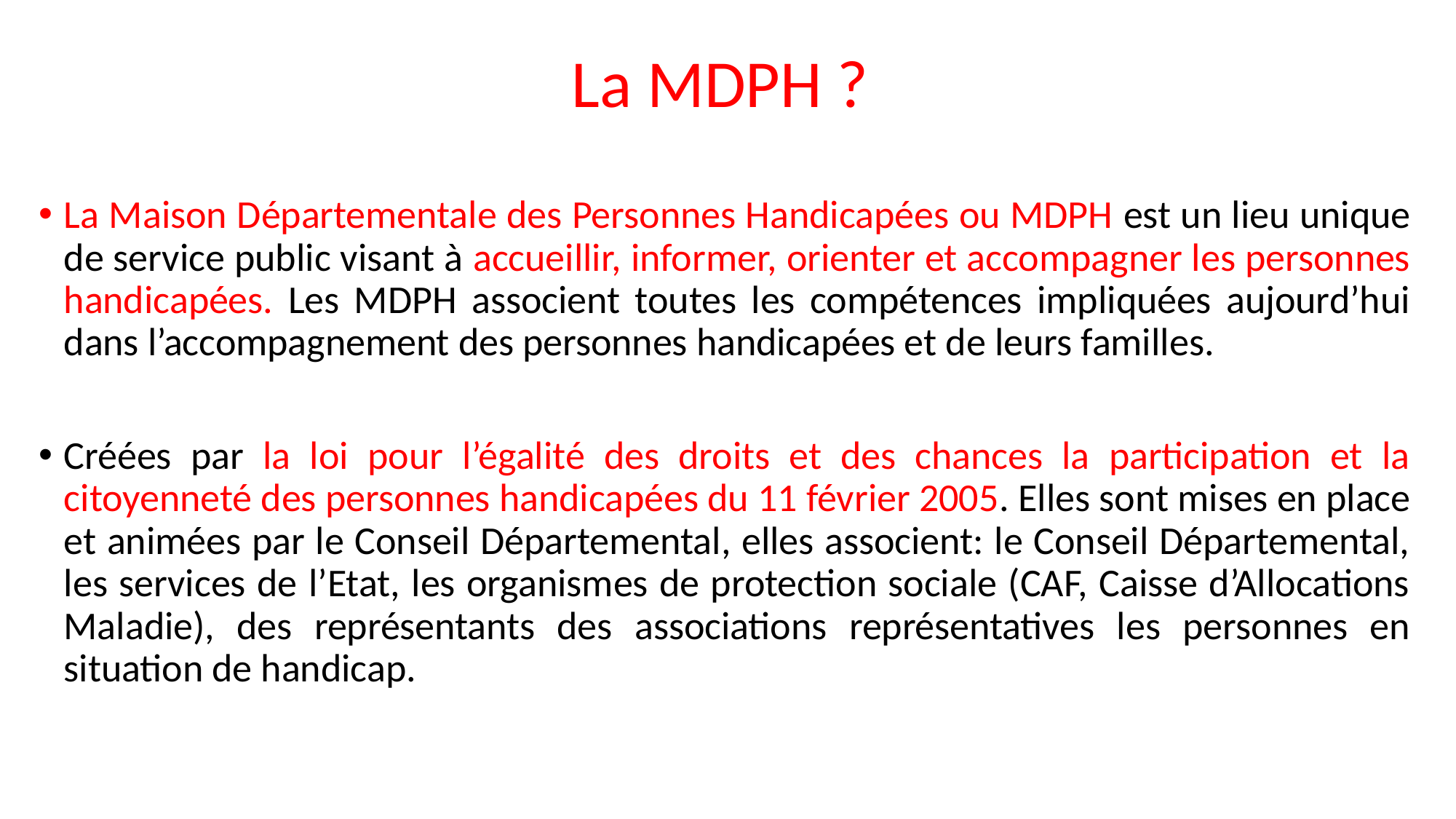

# La MDPH ?

La Maison Départementale des Personnes Handicapées ou MDPH est un lieu unique de service public visant à accueillir, informer, orienter et accompagner les personnes handicapées. Les MDPH associent toutes les compétences impliquées aujourd’hui dans l’accompagnement des personnes handicapées et de leurs familles.

Créées par la loi pour l’égalité des droits et des chances la participation et la citoyenneté des personnes handicapées du 11 février 2005. Elles sont mises en place et animées par le Conseil Départemental, elles associent: le Conseil Départemental, les services de l’Etat, les organismes de protection sociale (CAF, Caisse d’Allocations Maladie), des représentants des associations représentatives les personnes en situation de handicap.